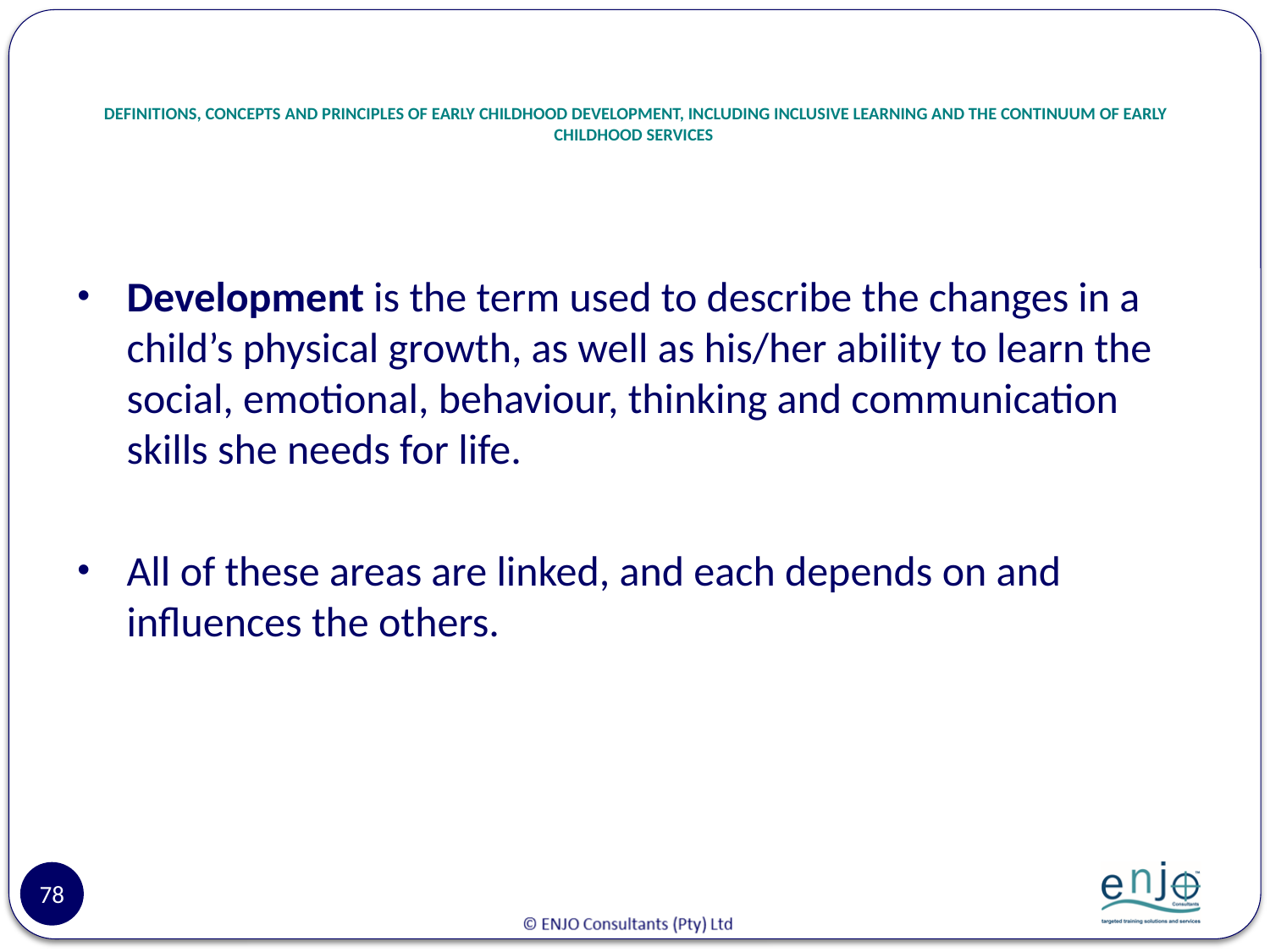

# DEFINITIONS, CONCEPTS AND PRINCIPLES OF EARLY CHILDHOOD DEVELOPMENT, INCLUDING INCLUSIVE LEARNING AND THE CONTINUUM OF EARLY CHILDHOOD SERVICES
Development is the term used to describe the changes in a child’s physical growth, as well as his/her ability to learn the social, emotional, behaviour, thinking and communication skills she needs for life.

All of these areas are linked, and each depends on and influences the others.

78